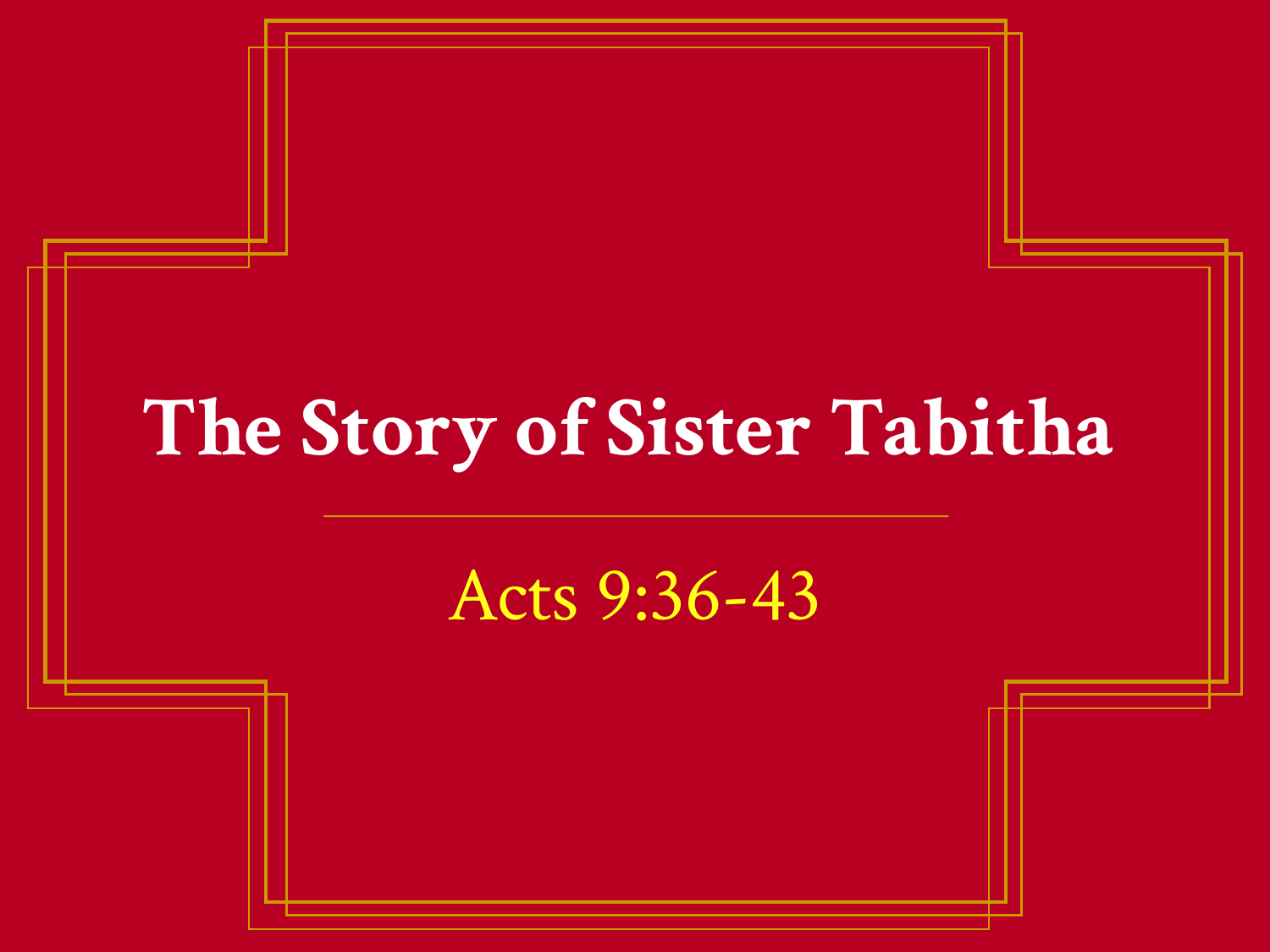

# The Story of Sister Tabitha

Acts 9:36-43